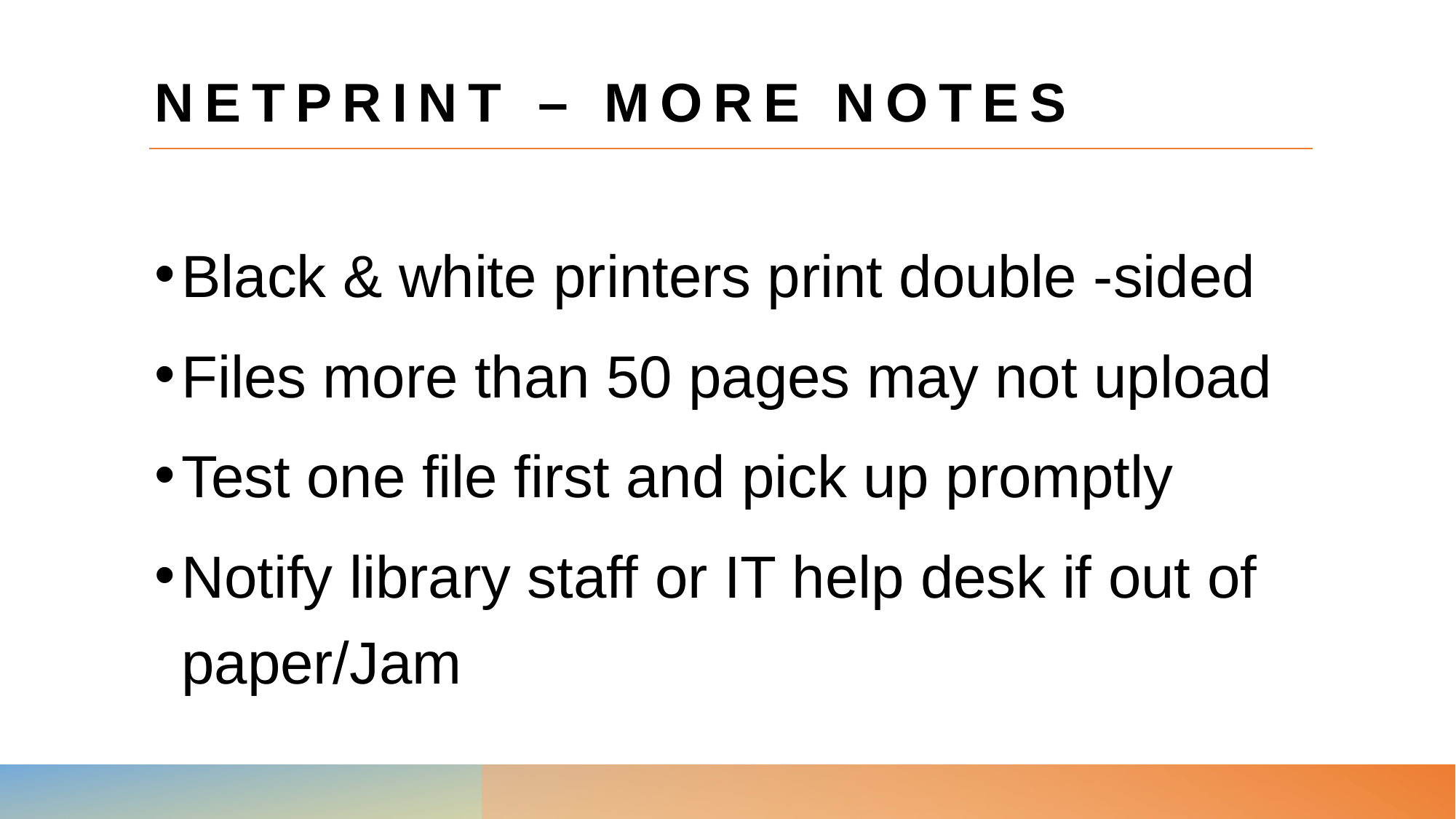

# NetPrint – More Notes
Black & white printers print double -sided
Files more than 50 pages may not upload
Test one file first and pick up promptly
Notify library staff or IT help desk if out of paper/Jam